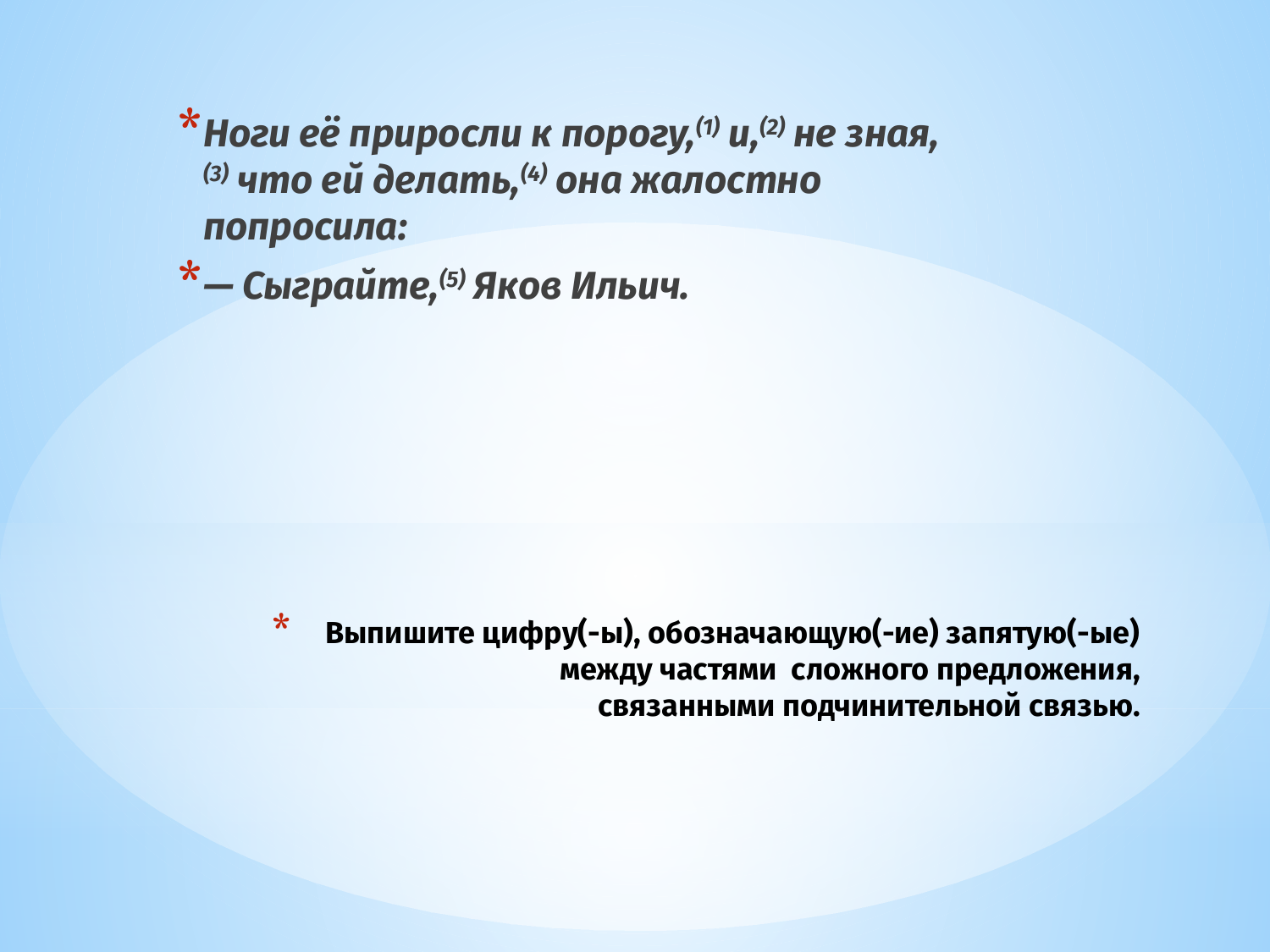

Ноги её приросли к порогу,(1) и,(2) не зная,(3) что ей делать,(4) она жалостно попросила:
— Сыграйте,(5) Яков Ильич.

# Выпишите цифру(-ы), обозначающую(-ие) запятую(-ые) между частями  сложного предложения, связанными подчинительной связью.